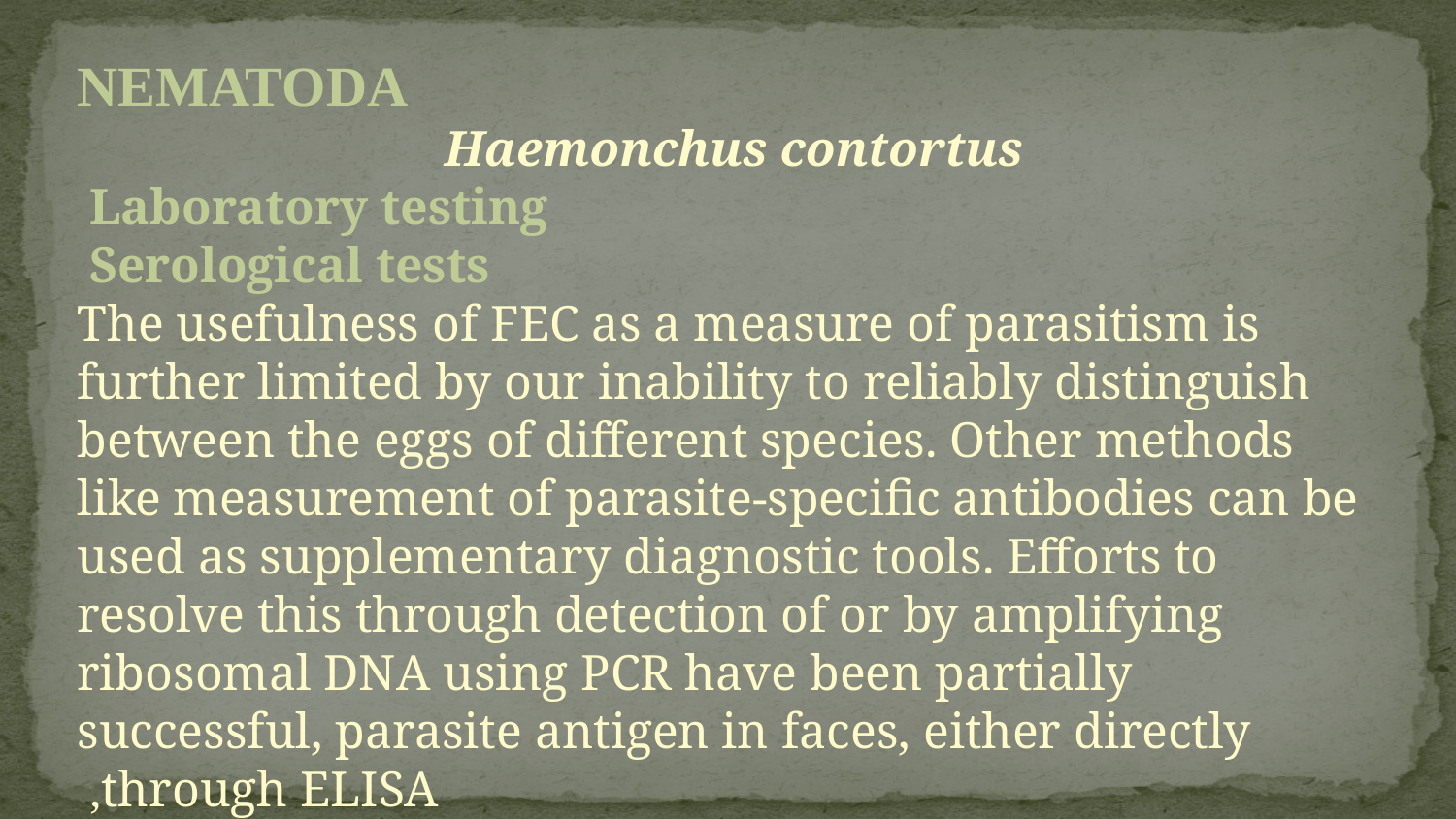

NEMATODA
Haemonchus contortus
Laboratory testing
Serological tests
The usefulness of FEC as a measure of parasitism is further limited by our inability to reliably distinguish between the eggs of different species. Other methods like measurement of parasite-specific antibodies can be used as supplementary diagnostic tools. Efforts to resolve this through detection of or by amplifying ribosomal DNA using PCR have been partially successful, parasite antigen in faces, either directly through ELISA,